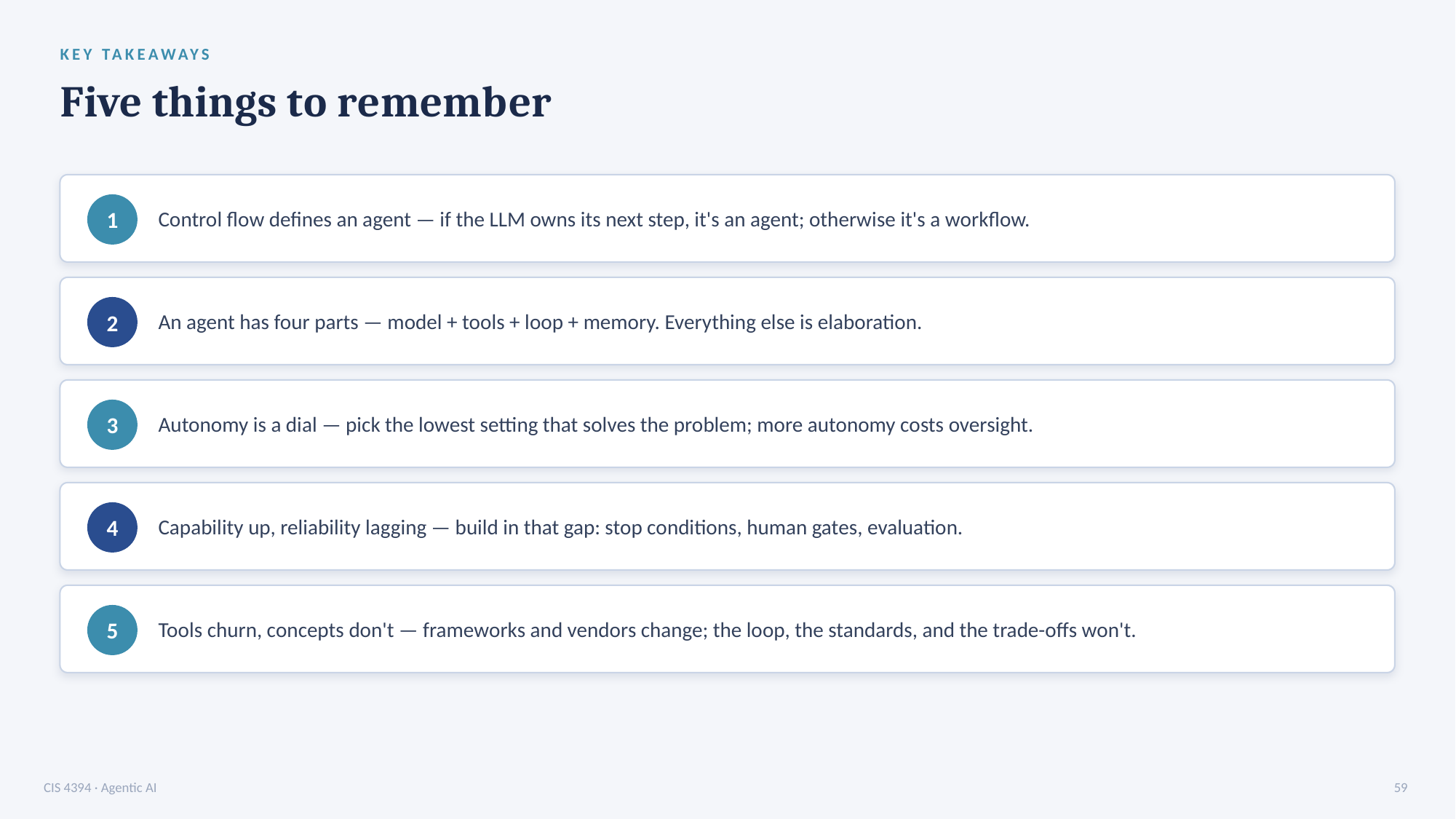

KEY TAKEAWAYS
Five things to remember

Control flow defines an agent — if the LLM owns its next step, it's an agent; otherwise it's a workflow.

1

An agent has four parts — model + tools + loop + memory. Everything else is elaboration.

2

Autonomy is a dial — pick the lowest setting that solves the problem; more autonomy costs oversight.

3

Capability up, reliability lagging — build in that gap: stop conditions, human gates, evaluation.

4

Tools churn, concepts don't — frameworks and vendors change; the loop, the standards, and the trade-offs won't.

5
CIS 4394 · Agentic AI
59